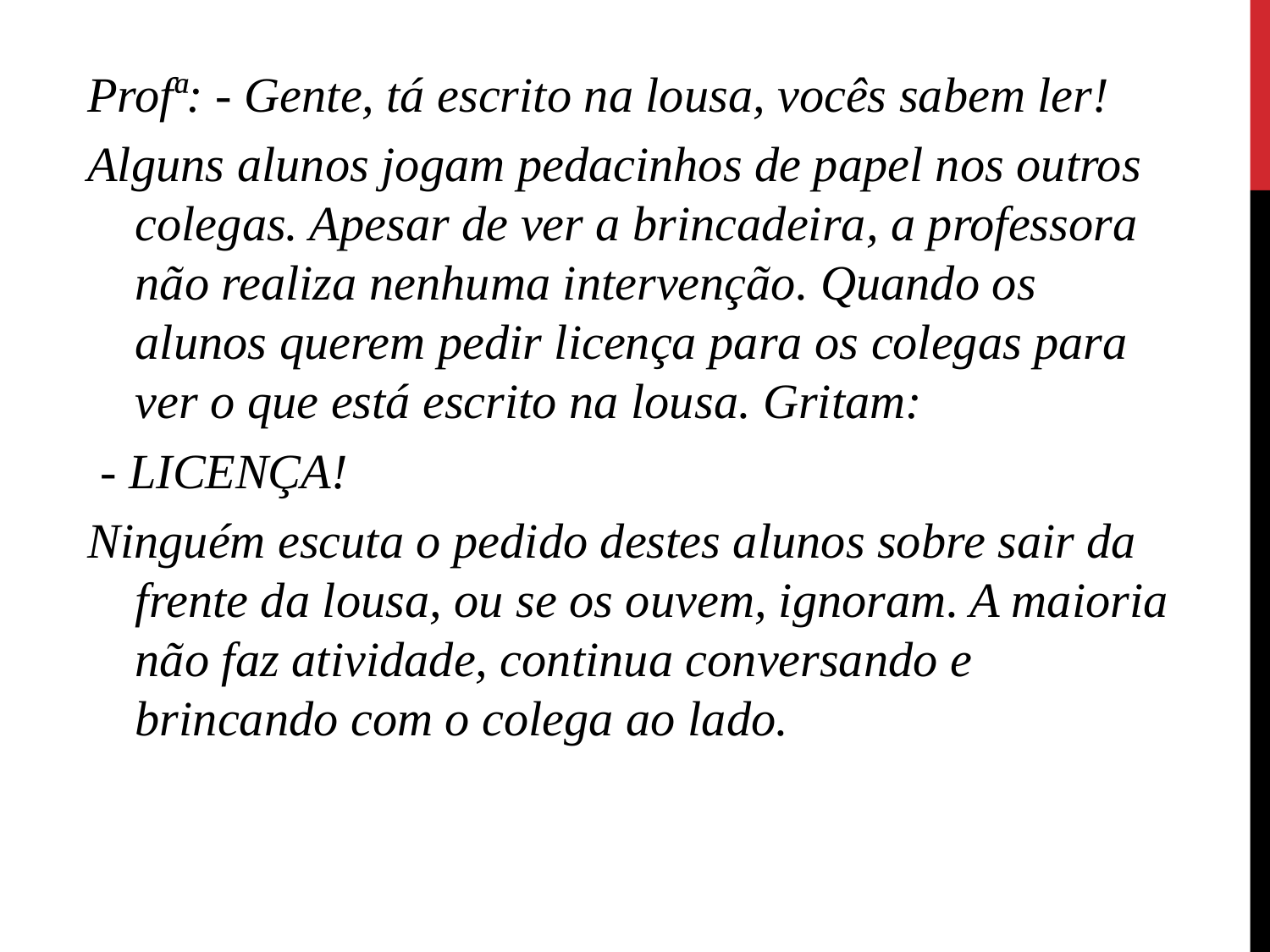

Profª: - Gente, tá escrito na lousa, vocês sabem ler!
Alguns alunos jogam pedacinhos de papel nos outros colegas. Apesar de ver a brincadeira, a professora não realiza nenhuma intervenção. Quando os alunos querem pedir licença para os colegas para ver o que está escrito na lousa. Gritam:
 - LICENÇA!
Ninguém escuta o pedido destes alunos sobre sair da frente da lousa, ou se os ouvem, ignoram. A maioria não faz atividade, continua conversando e brincando com o colega ao lado.